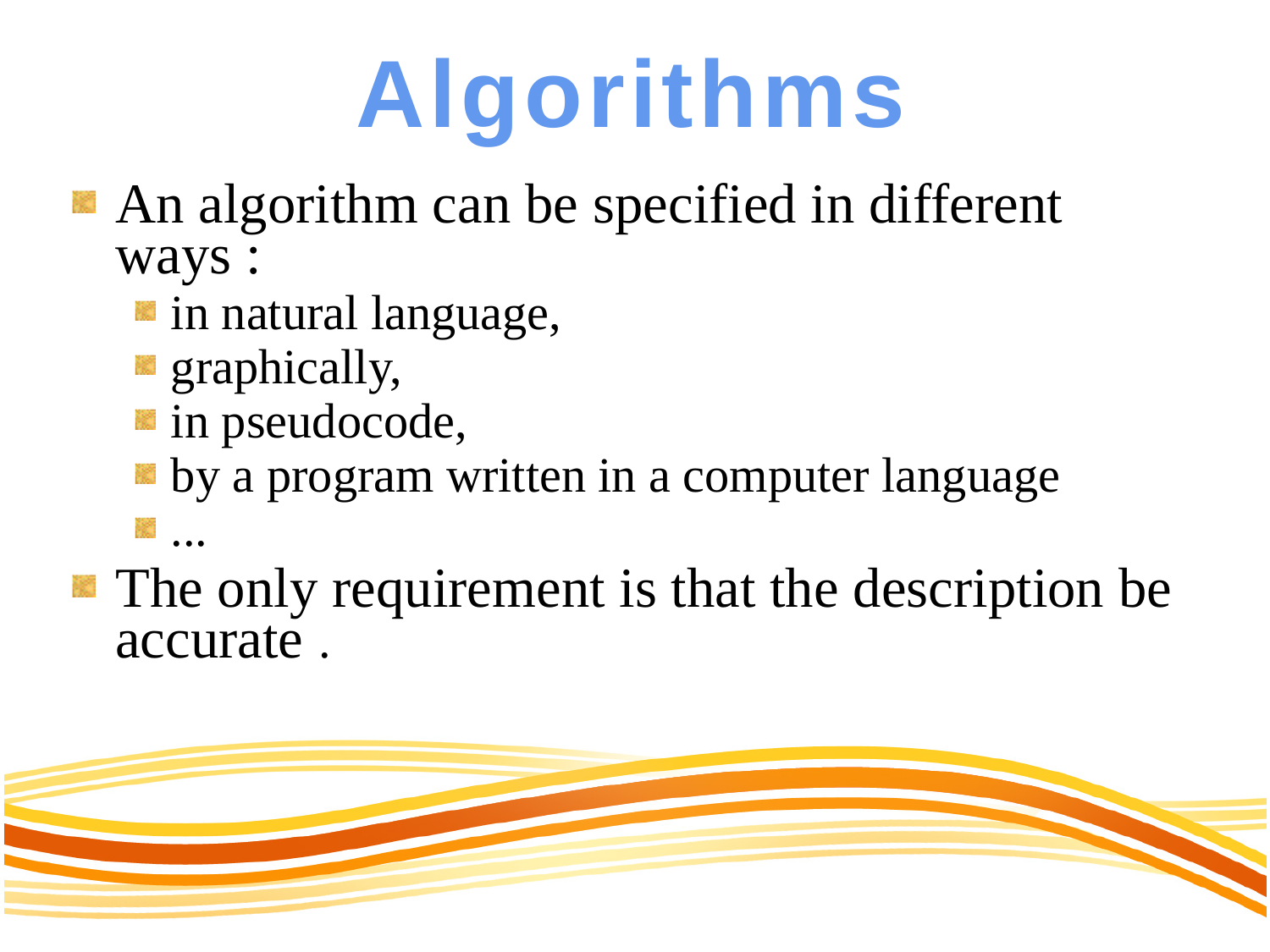

Algorithms
An algorithm can be specified in different ways :
in natural language,
graphically,
in pseudocode,
by a program written in a computer language
...
The only requirement is that the description be accurate .